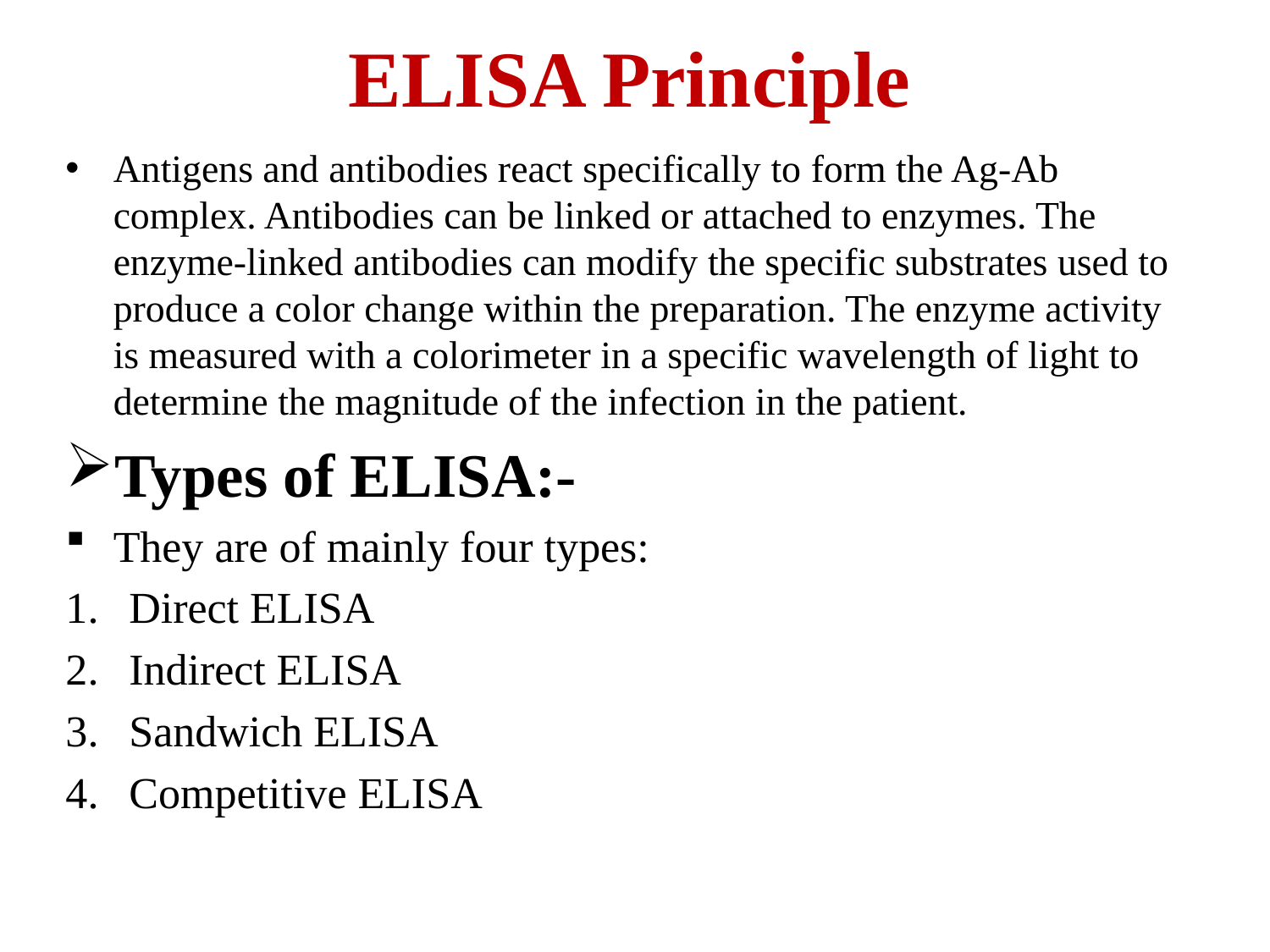

ELISA Principle

Antigens and antibodies react specifically to form the Ag-Ab complex. Antibodies can be linked or attached to enzymes. The enzyme-linked antibodies can modify the specific substrates used to produce a color change within the preparation. The enzyme activity is measured with a colorimeter in a specific wavelength of light to determine the magnitude of the infection in the patient.
Types of ELISA:-
They are of mainly four types:
Direct ELISA
Indirect ELISA
Sandwich ELISA
Competitive ELISA